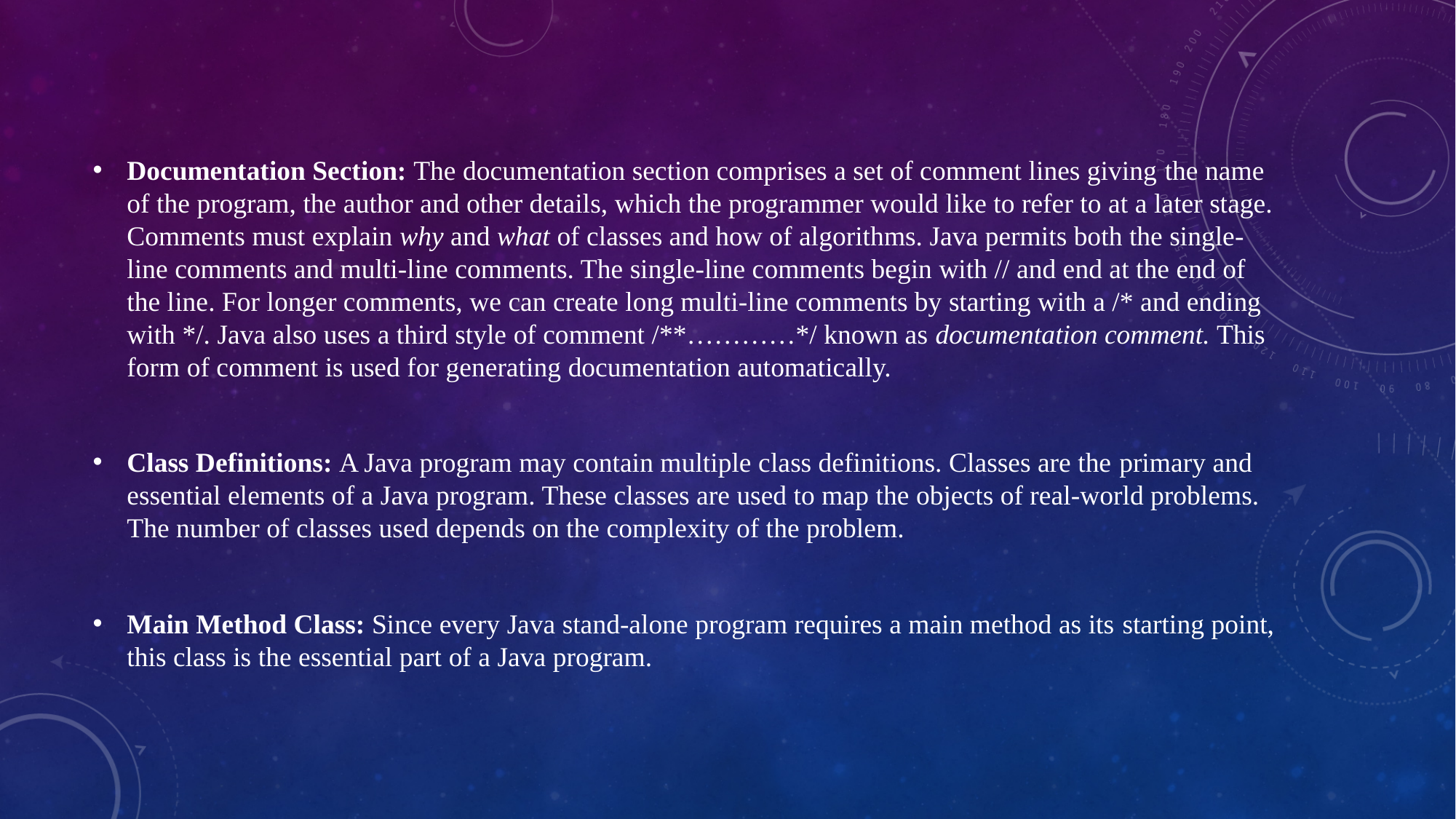

Documentation Section: The documentation section comprises a set of comment lines giving the name of the program, the author and other details, which the programmer would like to refer to at a later stage. Comments must explain why and what of classes and how of algorithms. Java permits both the single-line comments and multi-line comments. The single-line comments begin with // and end at the end of the line. For longer comments, we can create long multi-line comments by starting with a /* and ending with */. Java also uses a third style of comment /**…………*/ known as documentation comment. This form of comment is used for generating documentation automatically.

Class Definitions: A Java program may contain multiple class definitions. Classes are the primary and essential elements of a Java program. These classes are used to map the objects of real-world problems. The number of classes used depends on the complexity of the problem.

Main Method Class: Since every Java stand-alone program requires a main method as its starting point, this class is the essential part of a Java program.